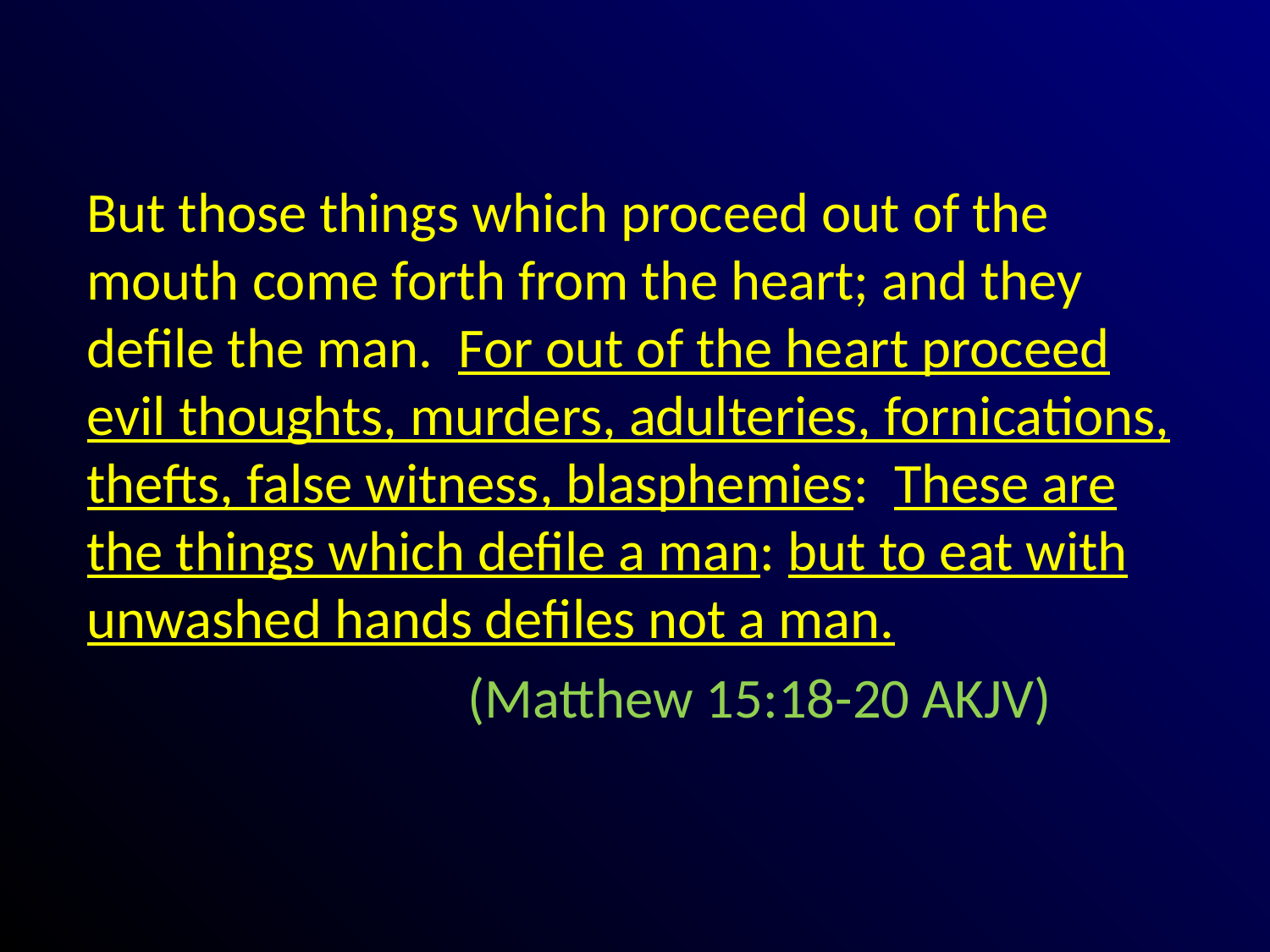

#
But those things which proceed out of the mouth come forth from the heart; and they defile the man.  For out of the heart proceed evil thoughts, murders, adulteries, fornications, thefts, false witness, blasphemies:  These are the things which defile a man: but to eat with unwashed hands defiles not a man.
			(Matthew 15:18-20 AKJV)